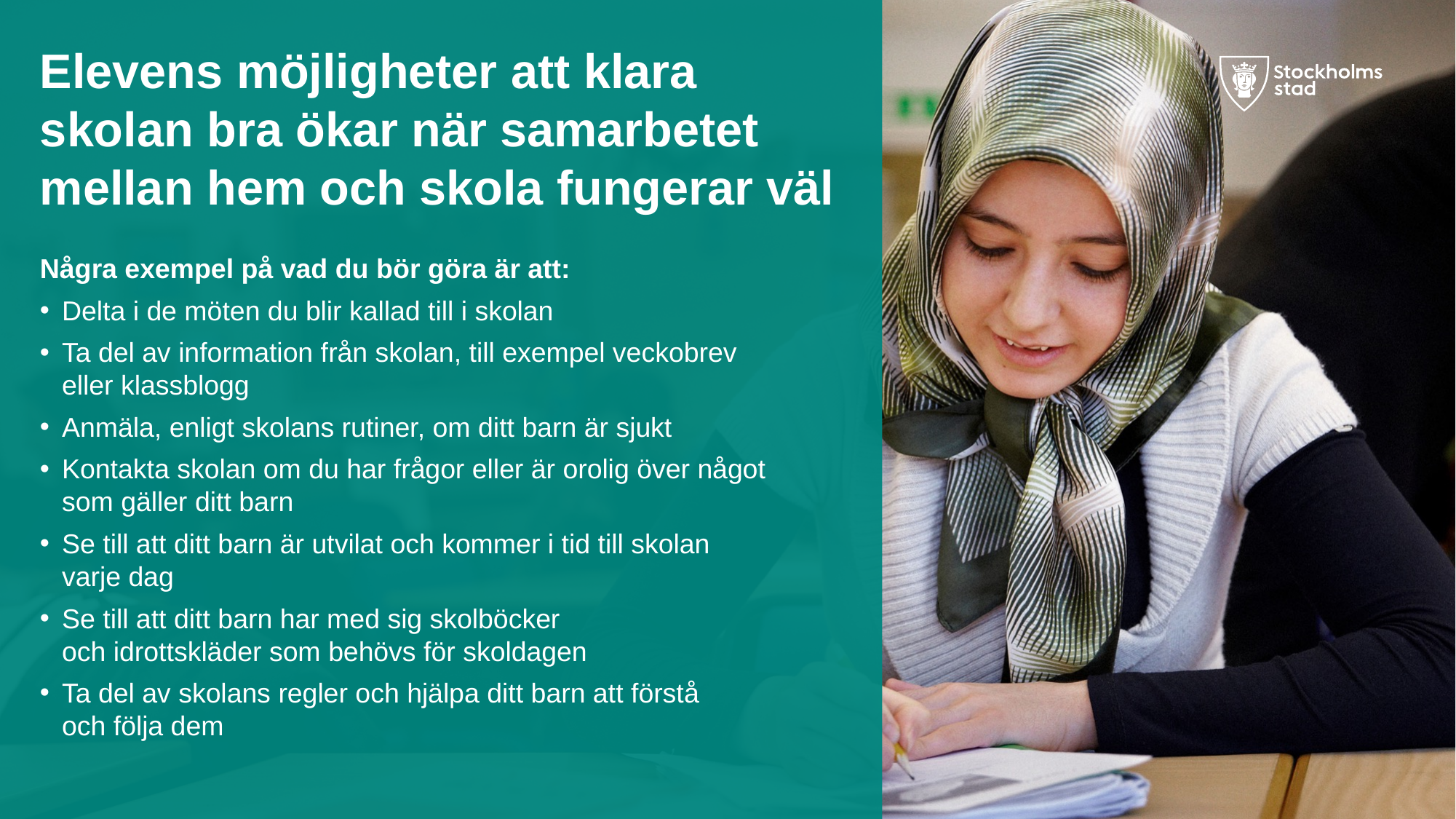

Elevens möjligheter att klara
skolan bra ökar när samarbetet mellan hem och skola fungerar väl
Några exempel på vad du bör göra är att:
Delta i de möten du blir kallad till i skolan
Ta del av information från skolan, till exempel veckobrev
eller klassblogg
Anmäla, enligt skolans rutiner, om ditt barn är sjukt
Kontakta skolan om du har frågor eller är orolig över något
som gäller ditt barn
Se till att ditt barn är utvilat och kommer i tid till skolan
varje dag
Se till att ditt barn har med sig skolböcker
och idrottskläder som behövs för skoldagen
Ta del av skolans regler och hjälpa ditt barn att förstå
och följa dem